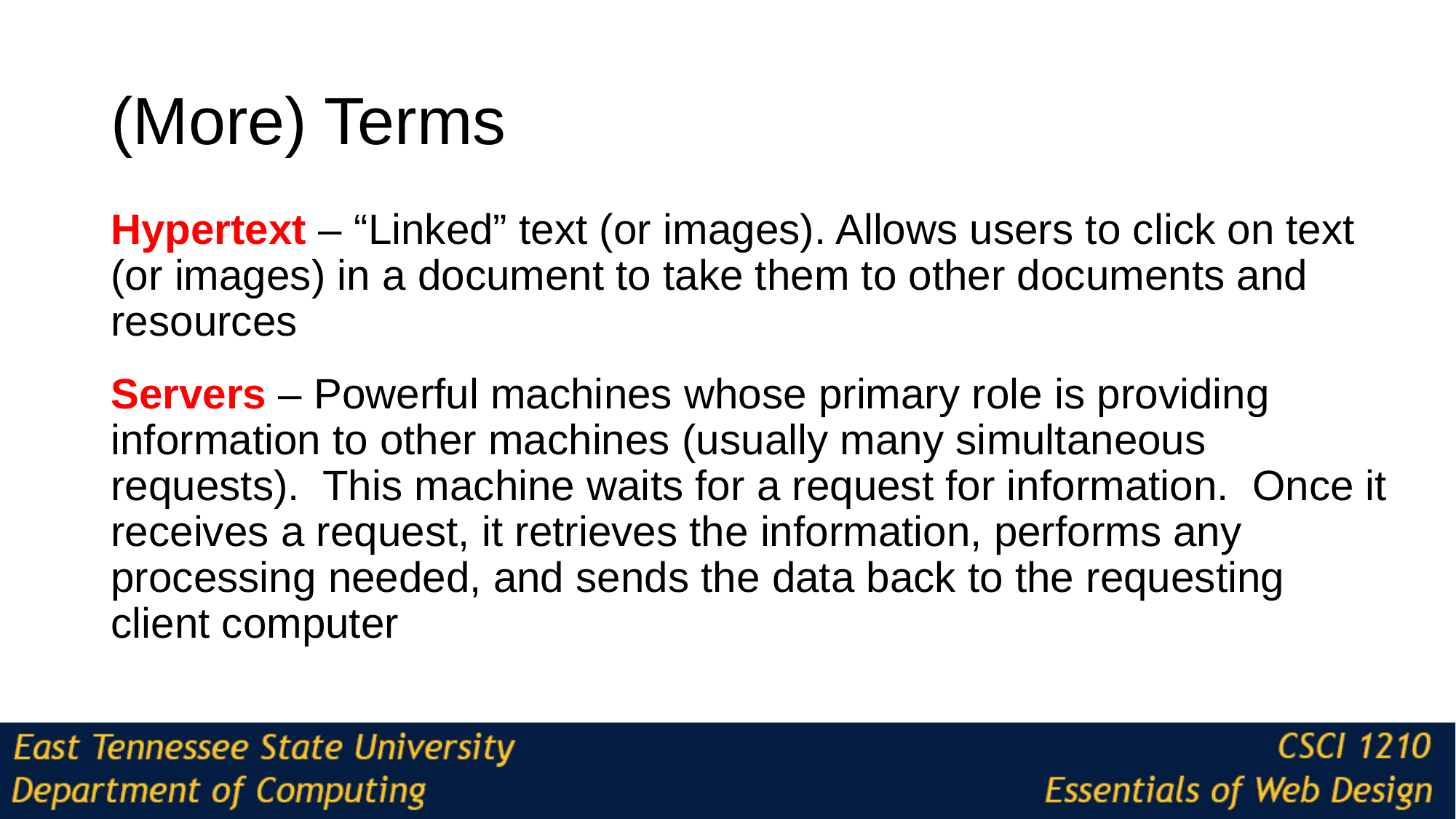

# (More) Terms
Hypertext – “Linked” text (or images). Allows users to click on text (or images) in a document to take them to other documents and resources
Servers – Powerful machines whose primary role is providing information to other machines (usually many simultaneous requests).  This machine waits for a request for information.  Once it receives a request, it retrieves the information, performs any processing needed, and sends the data back to the requesting client computer